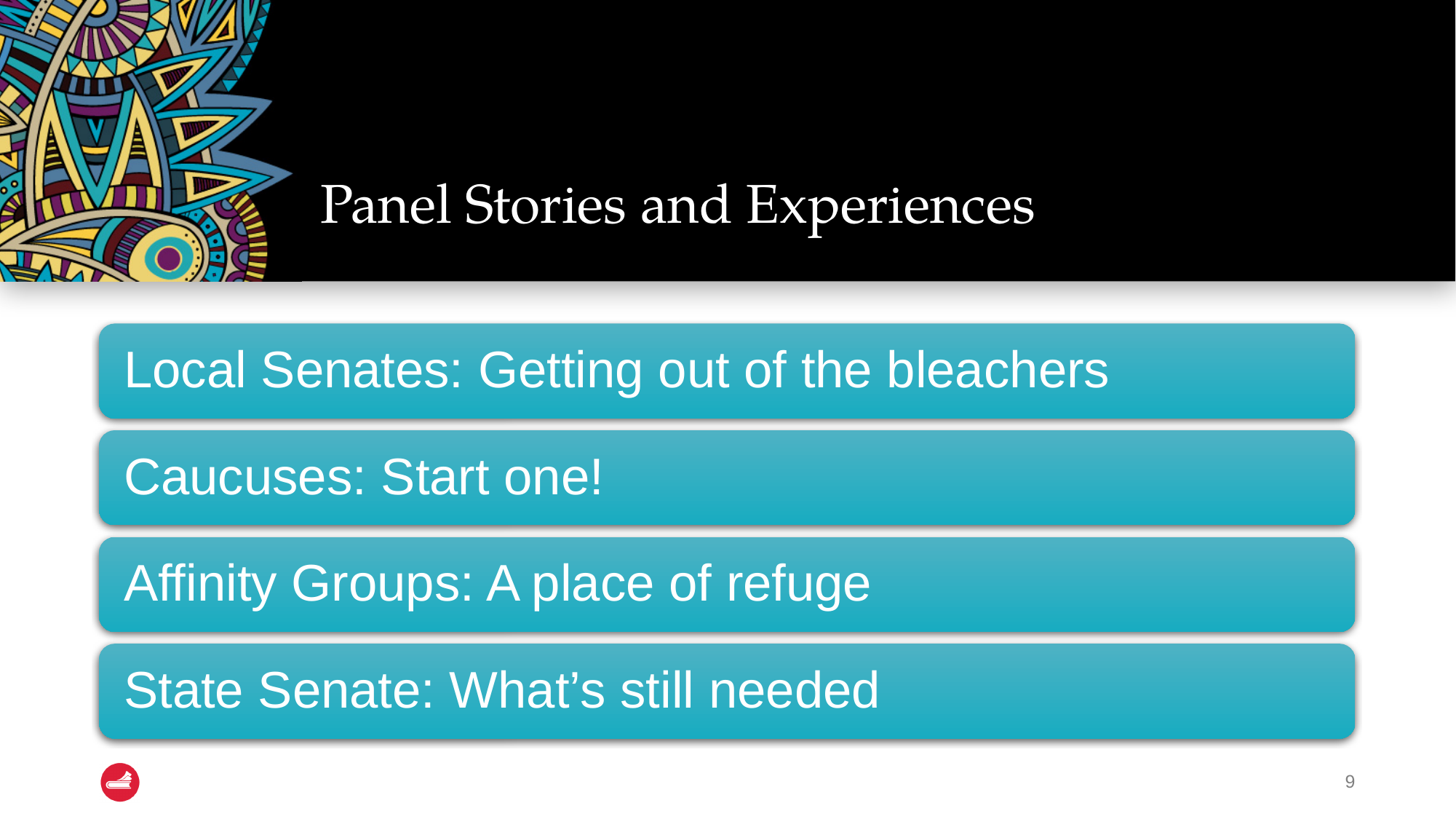

# Panel Stories and Experiences
Local Senates: Getting out of the bleachers
Caucuses: Start one!
Affinity Groups: A place of refuge
State Senate: What’s still needed
9